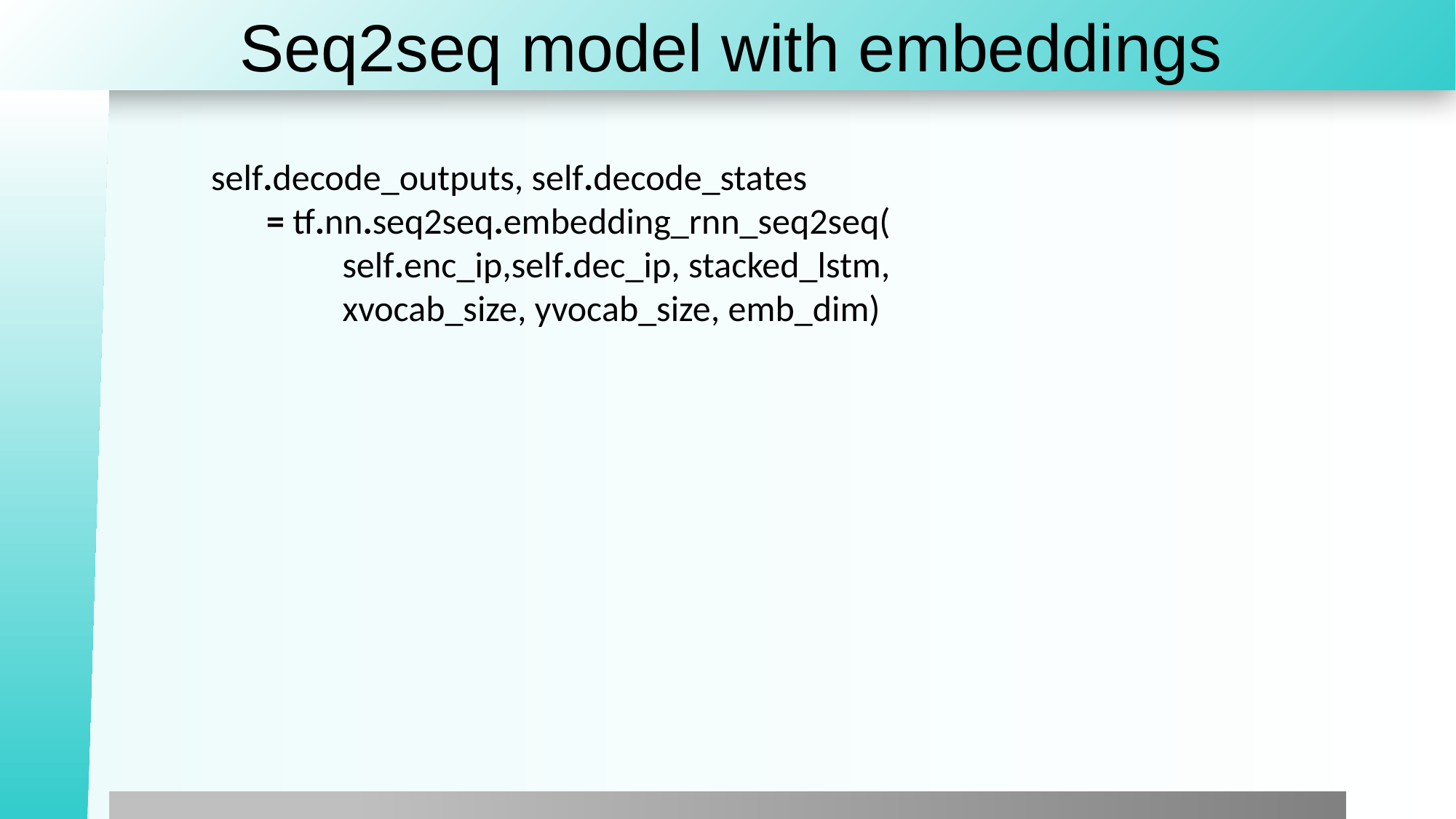

# Seq2seq model with embeddings
self.decode_outputs, self.decode_states
        = tf.nn.seq2seq.embedding_rnn_seq2seq(
                   self.enc_ip,self.dec_ip, stacked_lstm,
                   xvocab_size, yvocab_size, emb_dim)